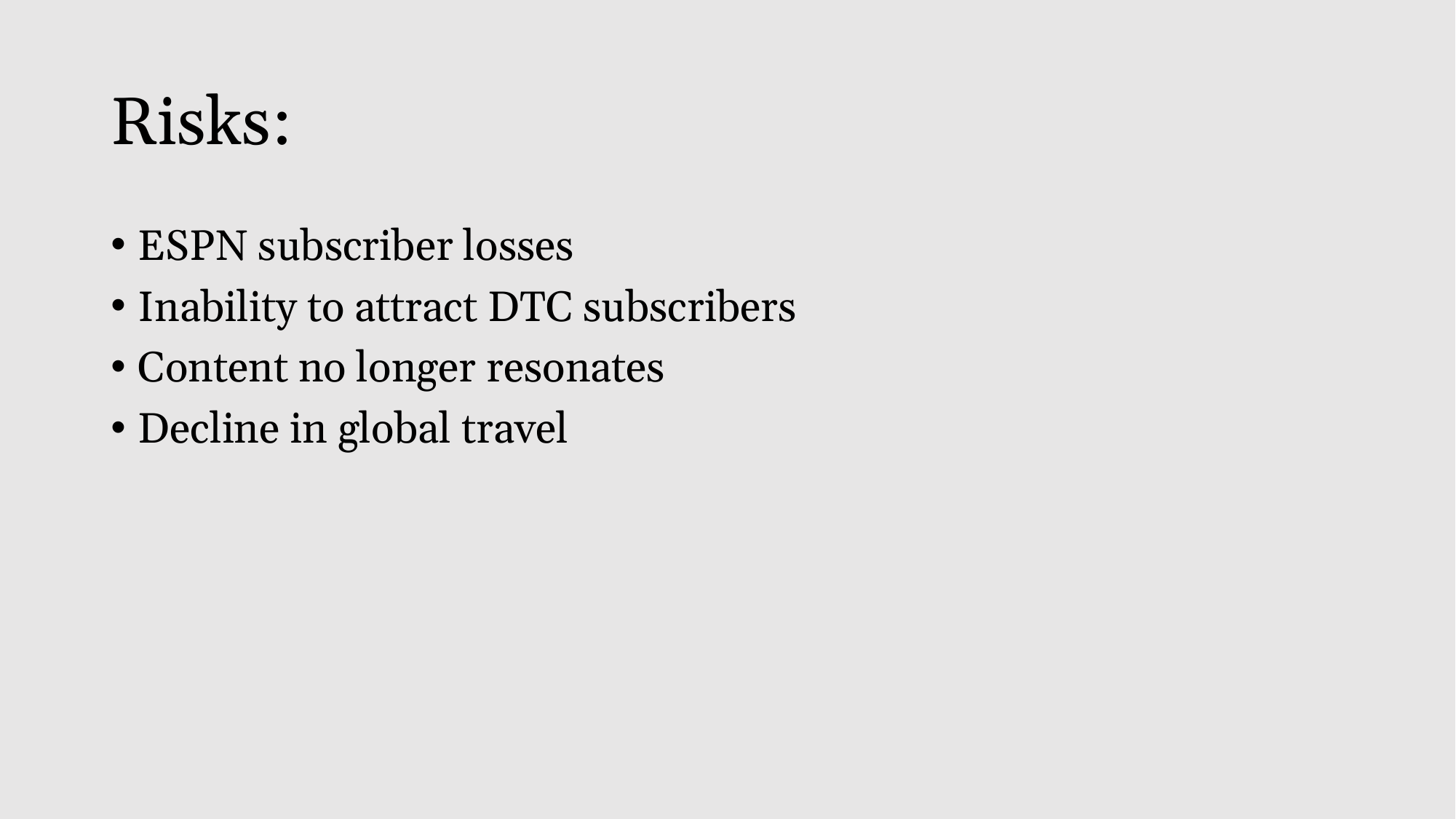

# Risks:
ESPN subscriber losses
Inability to attract DTC subscribers
Content no longer resonates
Decline in global travel